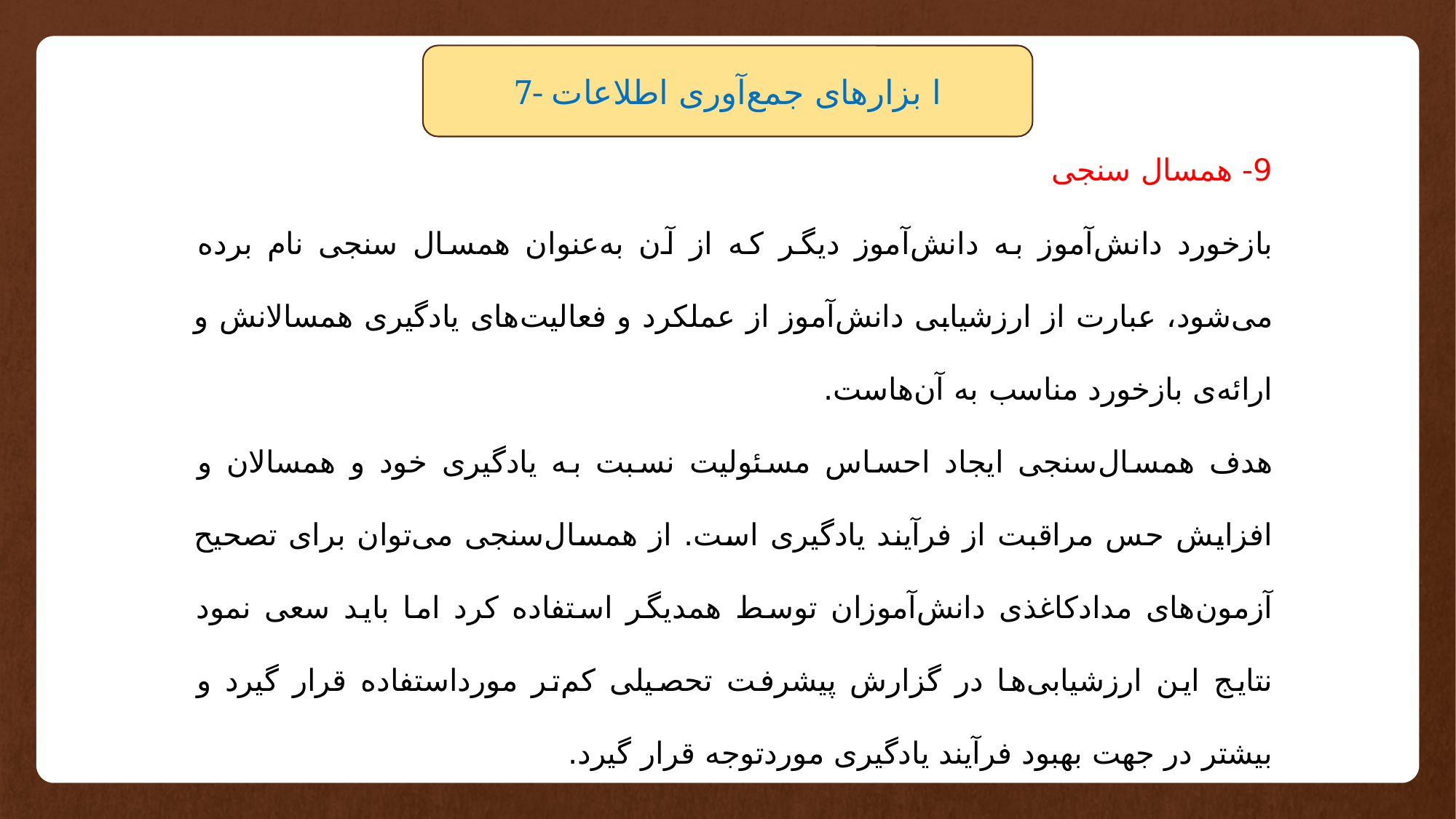

7- ا بزارهای جمع‌آوری اطلاعات
9- همسال سنجی
بازخورد دانش‌آموز به دانش‌آموز دیگر که از آن به‌عنوان همسال سنجی نام برده می‌شود، عبارت از ارزشیابی دانش‌آموز از عملکرد و فعالیت‌های یادگیری همسالانش و ارائه‌ی بازخورد مناسب به آن‌هاست.
هدف همسال‌سنجی ایجاد احساس مسئولیت نسبت به یادگیری خود و همسالان و افزایش حس مراقبت از فرآیند یادگیری است. از همسال‌سنجی می‌توان برای تصحیح آزمون‌های مدادکاغذی دانش‌آموزان توسط همدیگر استفاده کرد اما باید سعی نمود نتایج این ارزشیابی‌ها در گزارش پیشرفت تحصیلی کم‌تر مورداستفاده قرار گیرد و بیشتر در جهت بهبود فرآیند یادگیری موردتوجه قرار گیرد.